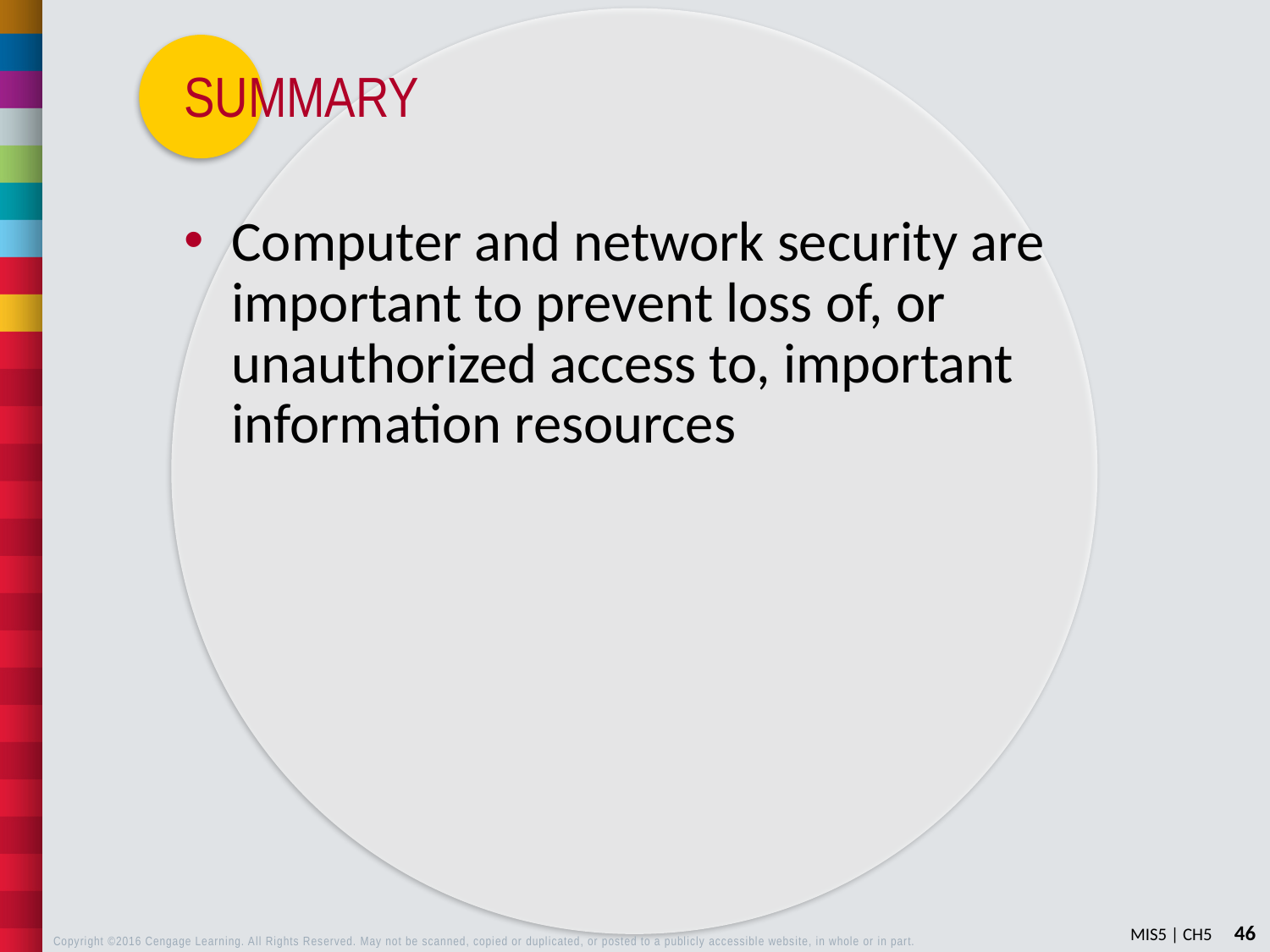

Computer and network security are important to prevent loss of, or unauthorized access to, important information resources